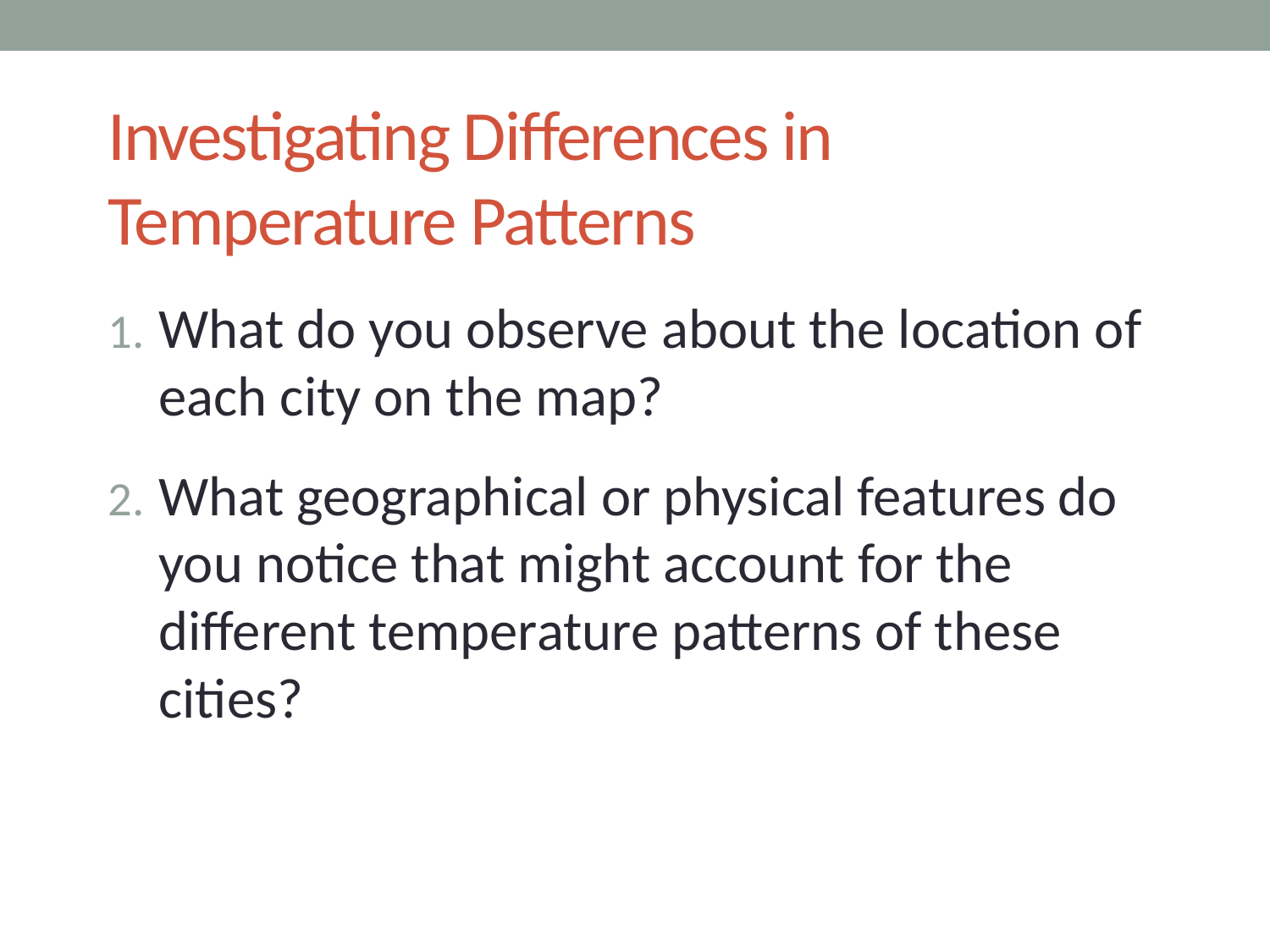

# Investigating Differences in Temperature Patterns
What do you observe about the location of  each city on the map?
What geographical or physical features do you notice that might account for the different temperature patterns of these cities?